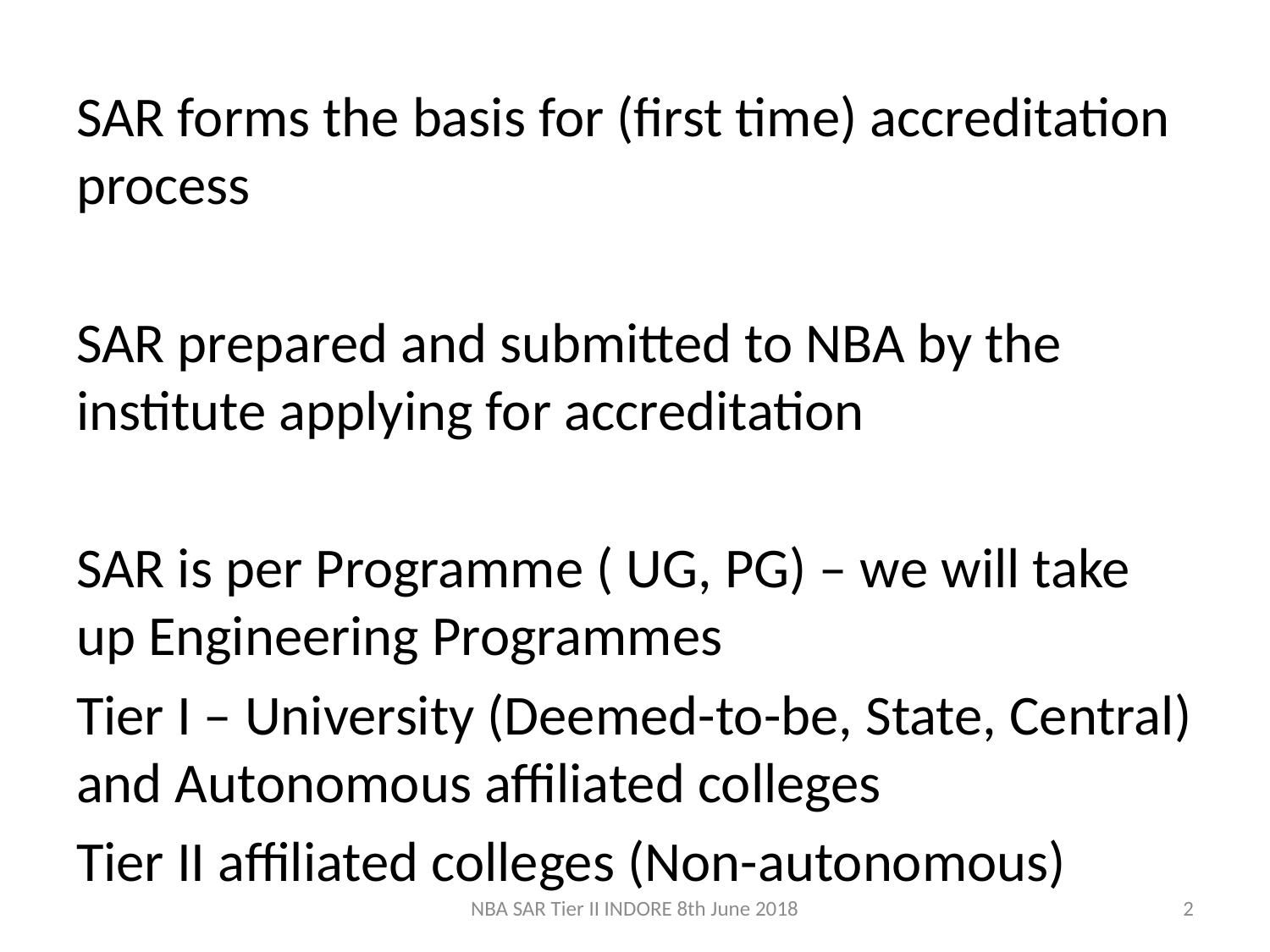

#
SAR forms the basis for (first time) accreditation process

SAR prepared and submitted to NBA by the institute applying for accreditation

SAR is per Programme ( UG, PG) – we will take up Engineering Programmes
Tier I – University (Deemed-to-be, State, Central) and Autonomous affiliated colleges
Tier II affiliated colleges (Non-autonomous)

NBA SAR Tier II INDORE 8th June 2018
2